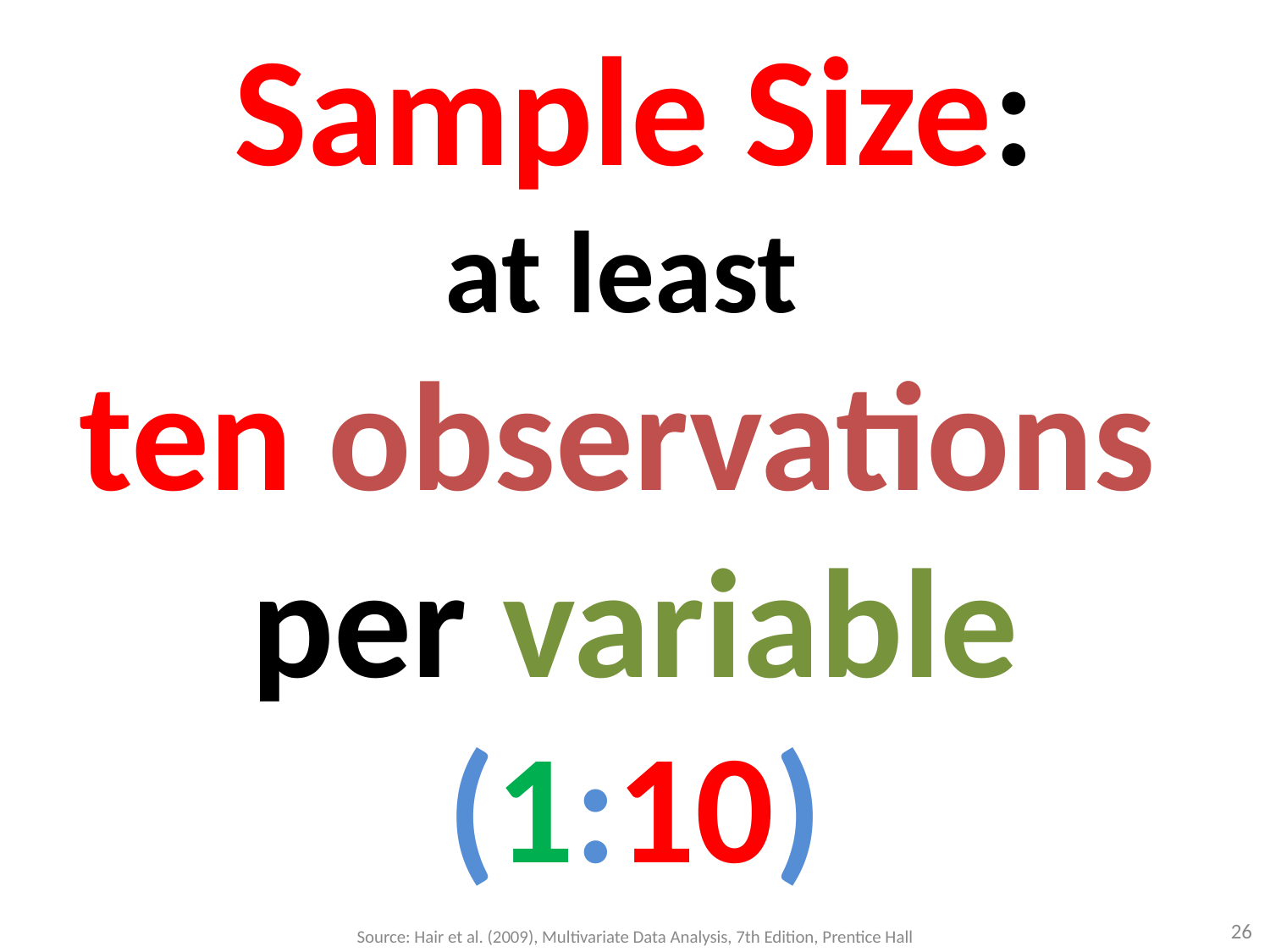

# Sample Size: at least ten observations per variable (1:10)
26
Source: Hair et al. (2009), Multivariate Data Analysis, 7th Edition, Prentice Hall